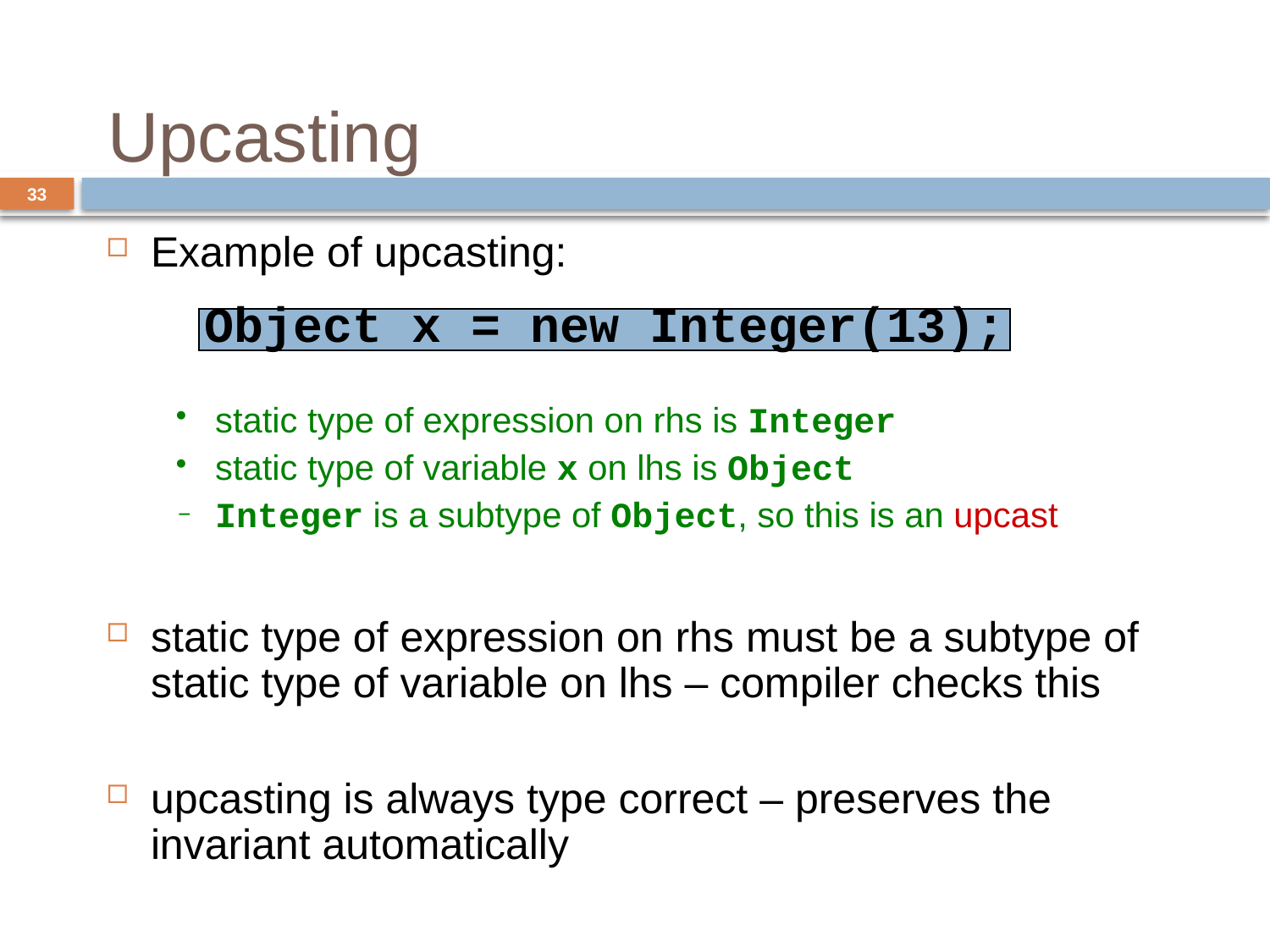

# Upcasting
33
Example of upcasting:

static type of expression on rhs is Integer
static type of variable x on lhs is Object
Integer is a subtype of Object, so this is an upcast

static type of expression on rhs must be a subtype of static type of variable on lhs – compiler checks this

upcasting is always type correct – preserves the invariant automatically
Object x = new Integer(13);